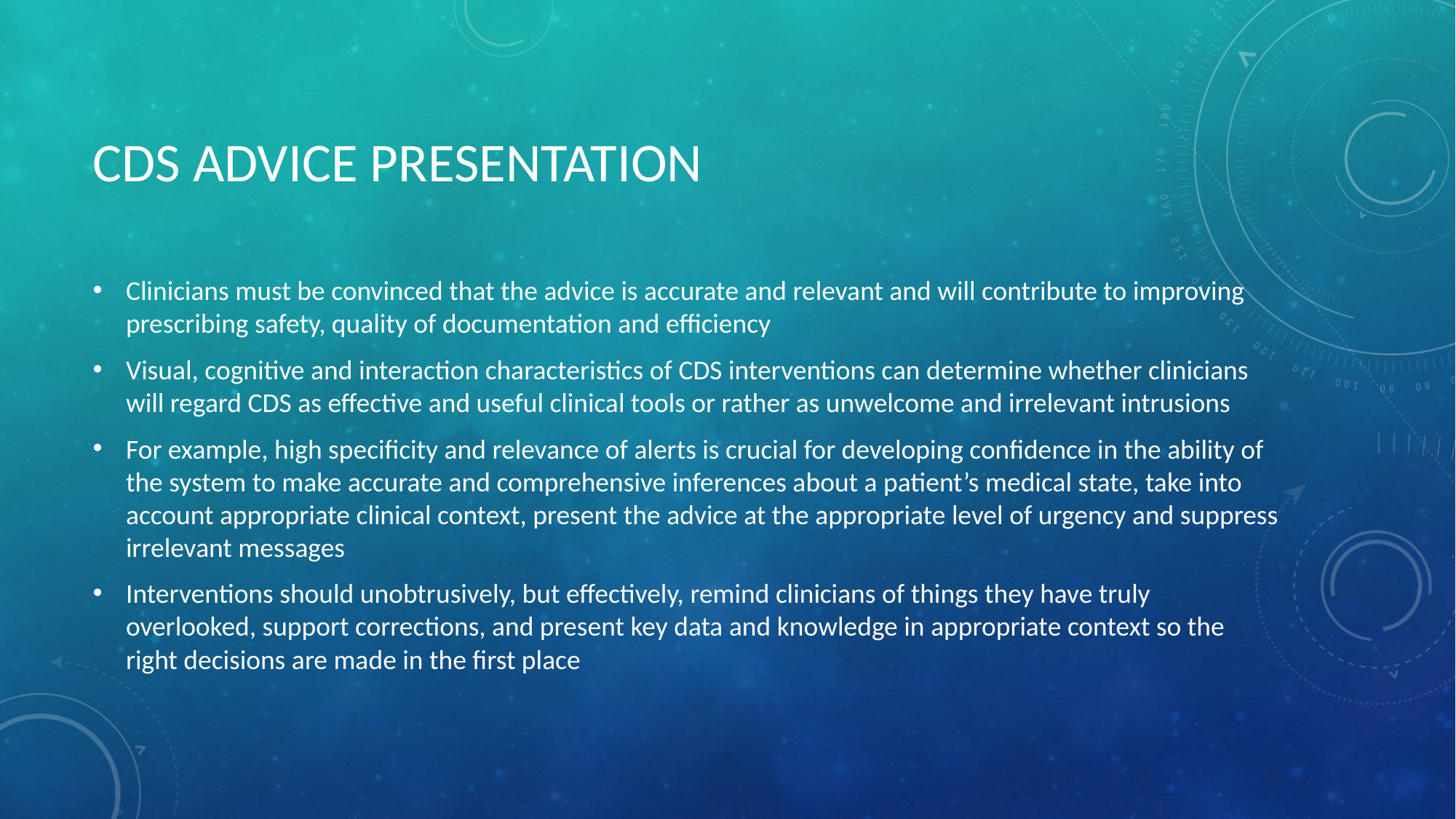

# CDS Advice Presentation
Clinicians must be convinced that the advice is accurate and relevant and will contribute to improving prescribing safety, quality of documentation and efficiency
Visual, cognitive and interaction characteristics of CDS interventions can determine whether clinicians will regard CDS as effective and useful clinical tools or rather as unwelcome and irrelevant intrusions
For example, high specificity and relevance of alerts is crucial for developing confidence in the ability of the system to make accurate and comprehensive inferences about a patient’s medical state, take into account appropriate clinical context, present the advice at the appropriate level of urgency and suppress irrelevant messages
Interventions should unobtrusively, but effectively, remind clinicians of things they have truly overlooked, support corrections, and present key data and knowledge in appropriate context so the right decisions are made in the first place